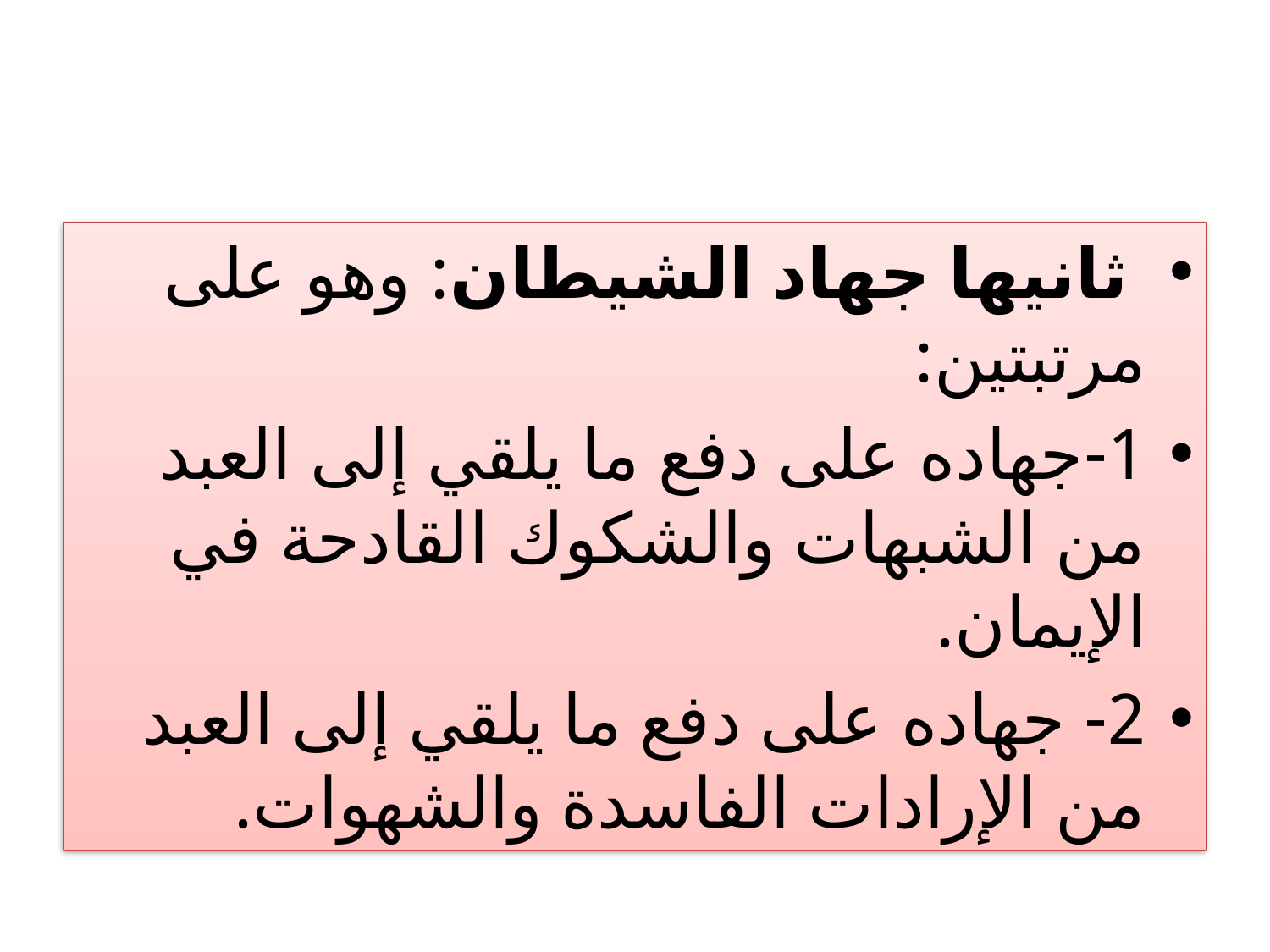

#
 ثانيها جهاد الشيطان: وهو على مرتبتين:
1-جهاده على دفع ما يلقي إلى العبد من الشبهات والشكوك القادحة في الإيمان.
2- جهاده على دفع ما يلقي إلى العبد من الإرادات الفاسدة والشهوات.